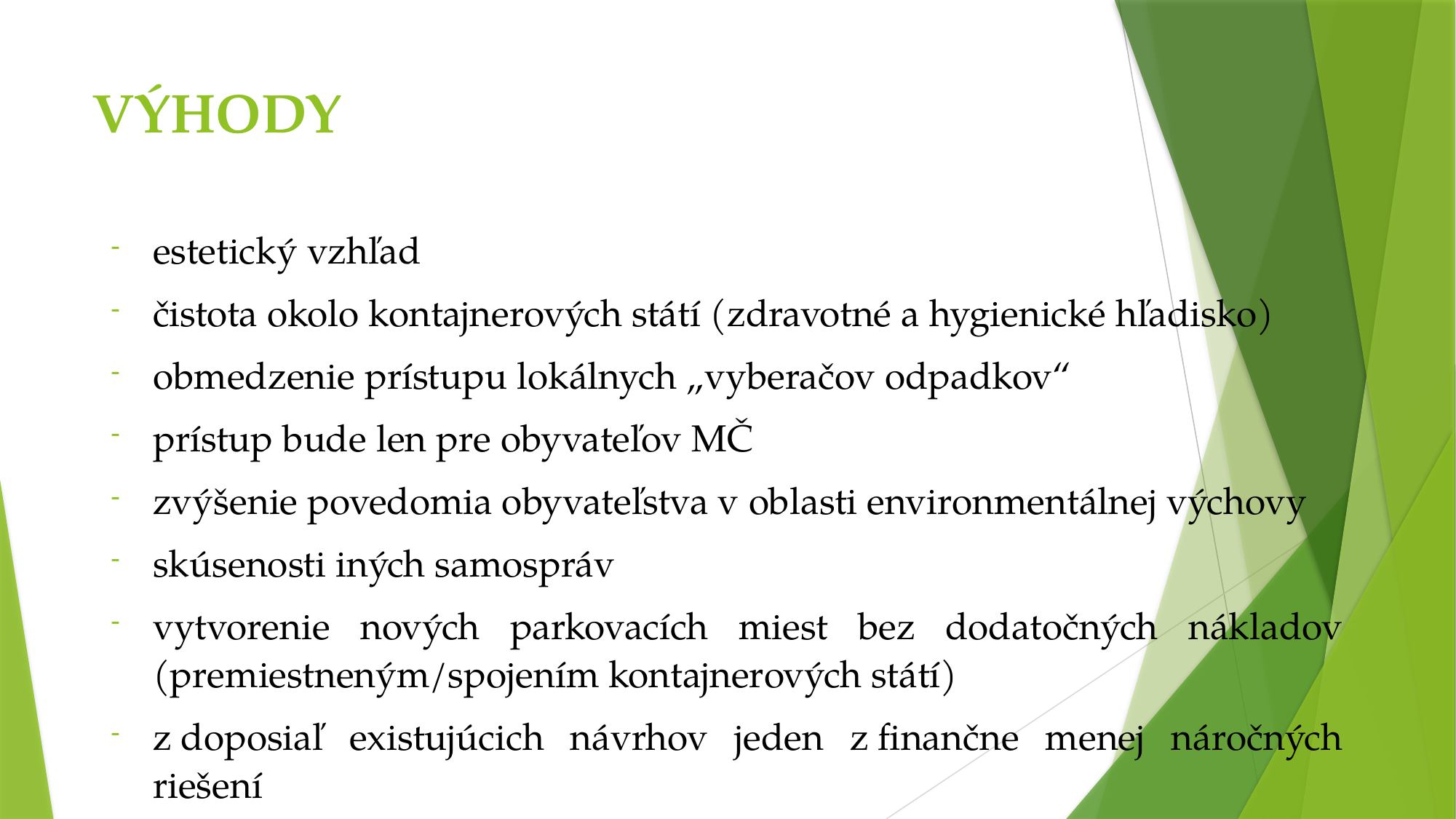

# Výhody
estetický vzhľad
čistota okolo kontajnerových státí (zdravotné a hygienické hľadisko)
obmedzenie prístupu lokálnych „vyberačov odpadkov“
prístup bude len pre obyvateľov MČ
zvýšenie povedomia obyvateľstva v oblasti environmentálnej výchovy
skúsenosti iných samospráv
vytvorenie nových parkovacích miest bez dodatočných nákladov (premiestneným/spojením kontajnerových státí)
z doposiaľ existujúcich návrhov jeden z finančne menej náročných riešení